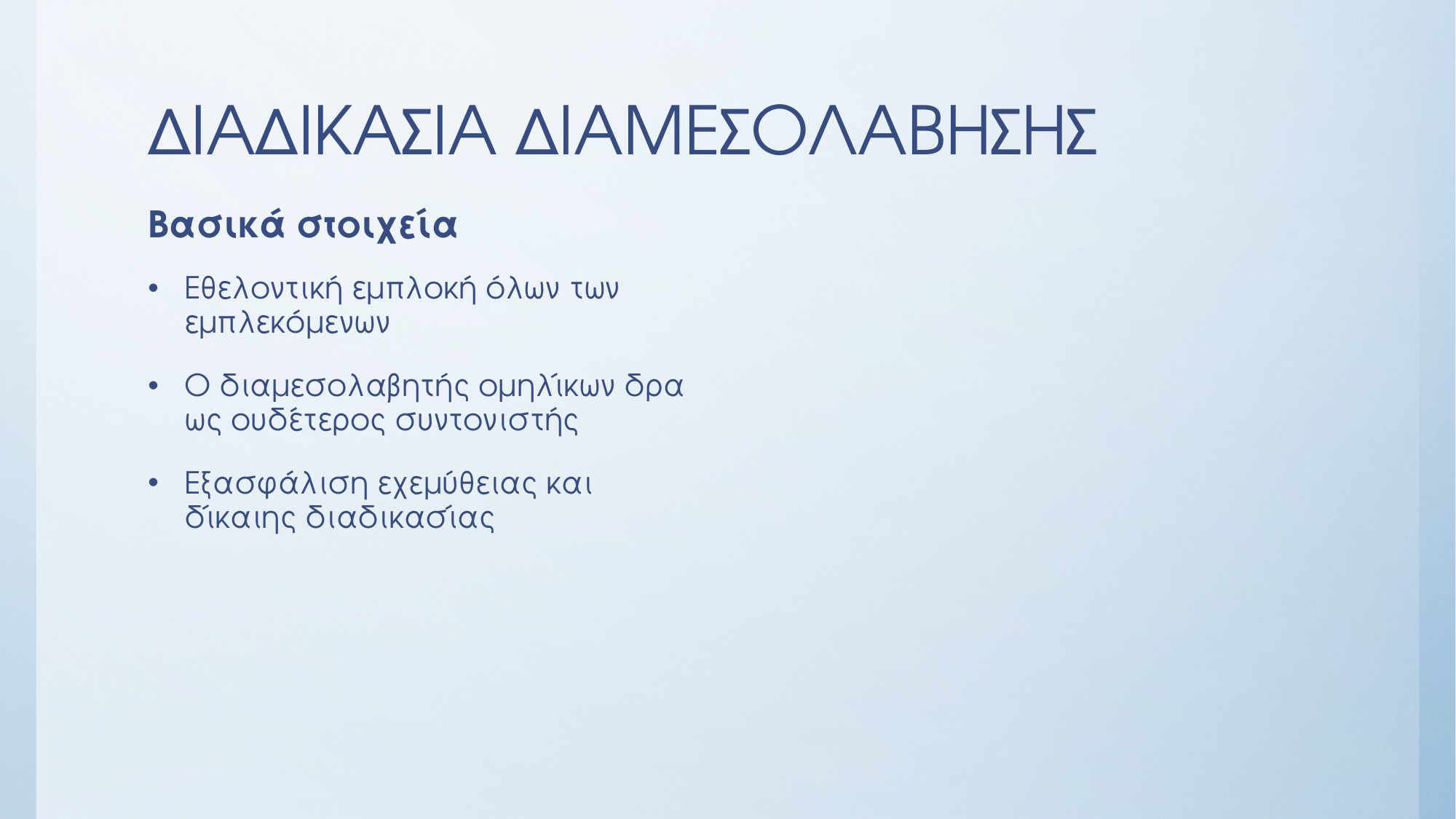

# ΔΙΑΔΙΚΑΣΙΑ ΔΙΑΜΕΣΟΛΑΒΗΣΗΣ
Βασικά στοιχεία
Εθελοντική εμπλοκή όλων των εμπλεκόμενων
Ο διαμεσολαβητής ομηλίκων δρα ως ουδέτερος συντονιστής
Εξασφάλιση εχεμύθειας και δίκαιης διαδικασίας